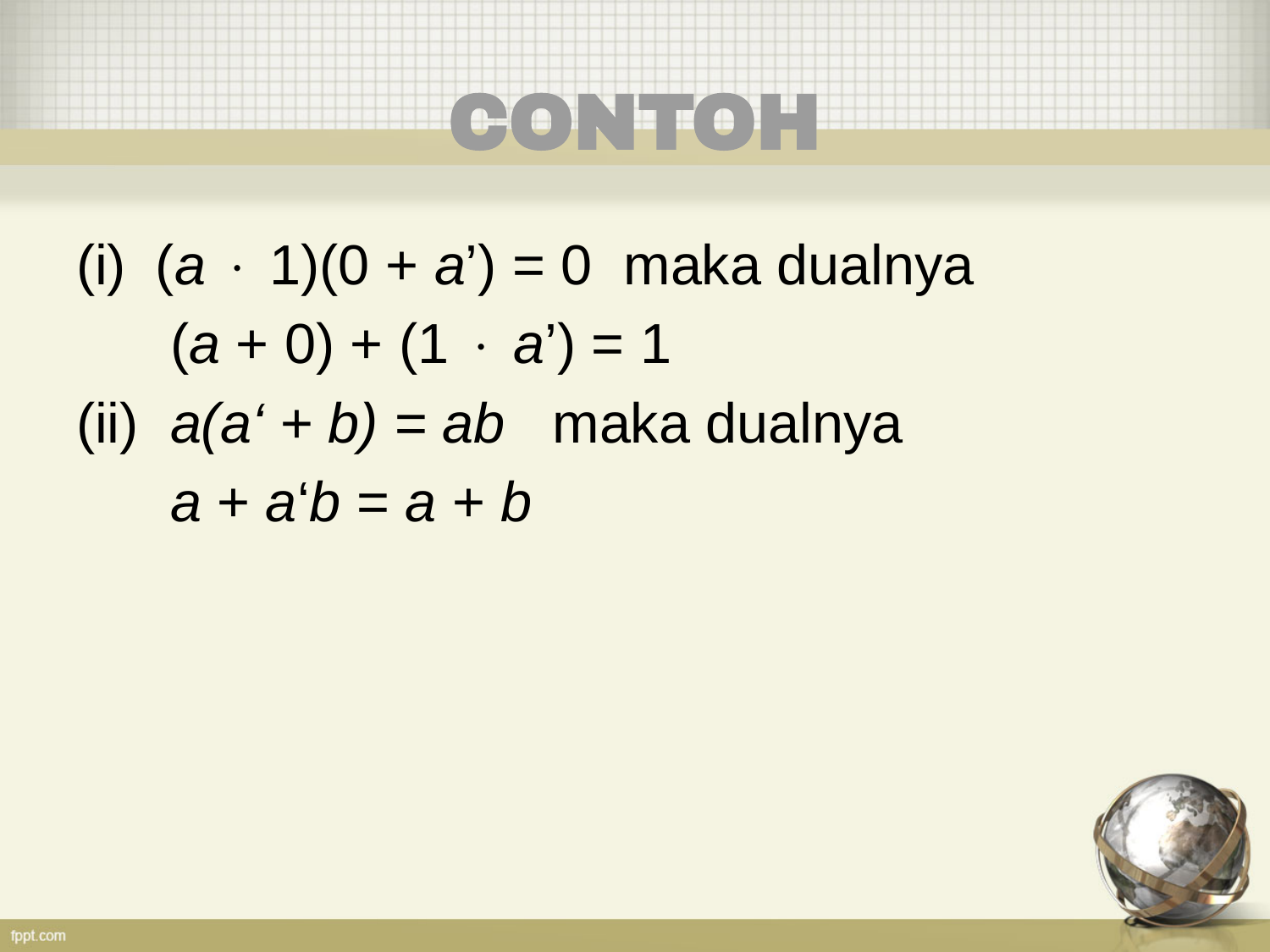

# CONTOH
(a ⋅ 1)(0 + a’) = 0  maka dualnya
      (a + 0) + (1 ⋅ a’) = 1
(ii)  a(a‘ + b) = ab   maka dualnya
      a + a‘b = a + b